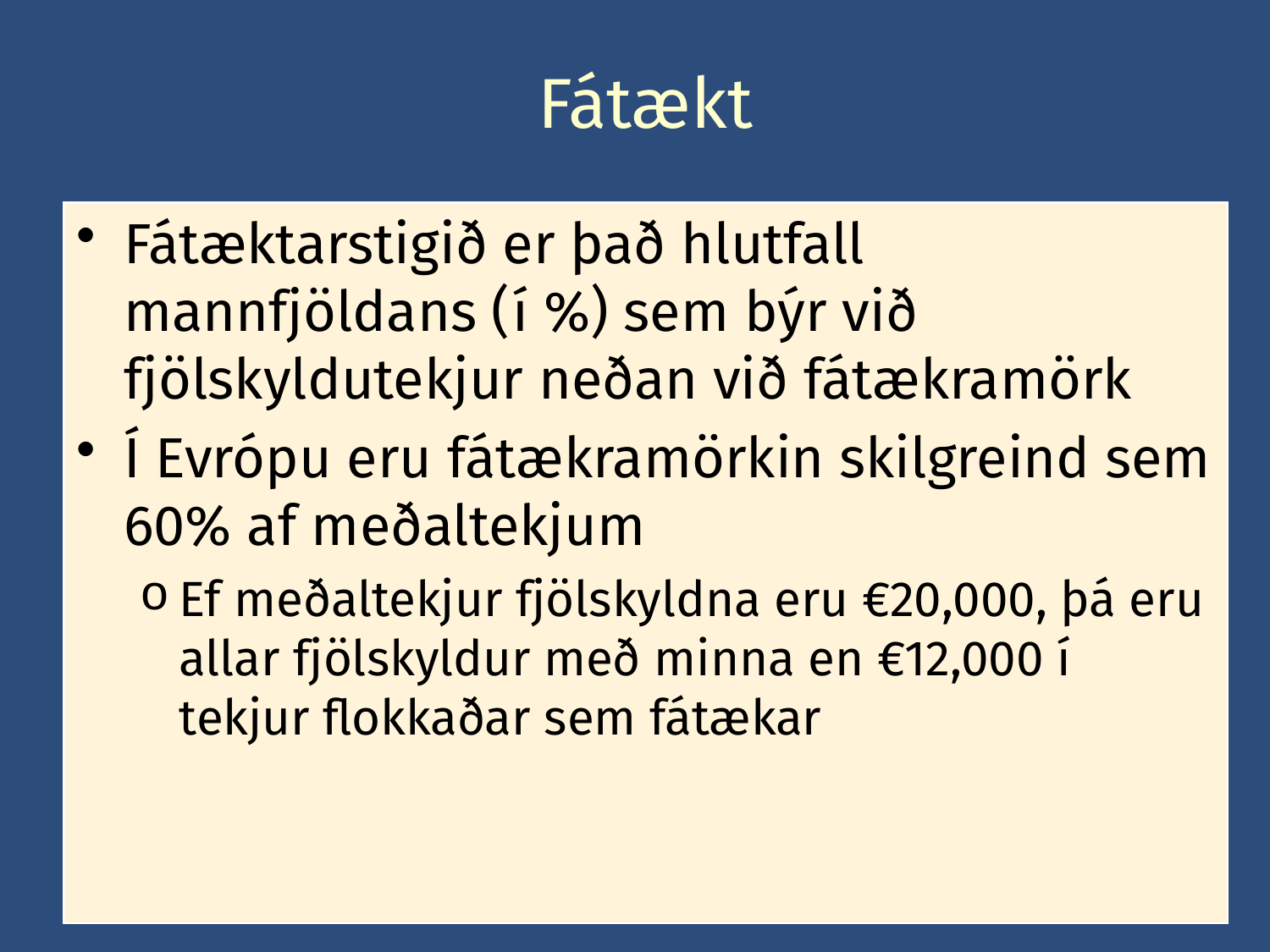

# Fátækt
Fátæktarstigið er það hlutfall mannfjöldans (í %) sem býr við fjölskyldutekjur neðan við fátækramörk
Í Evrópu eru fátækramörkin skilgreind sem 60% af meðaltekjum
Ef meðaltekjur fjölskyldna eru €20,000, þá eru allar fjölskyldur með minna en €12,000 í tekjur flokkaðar sem fátækar